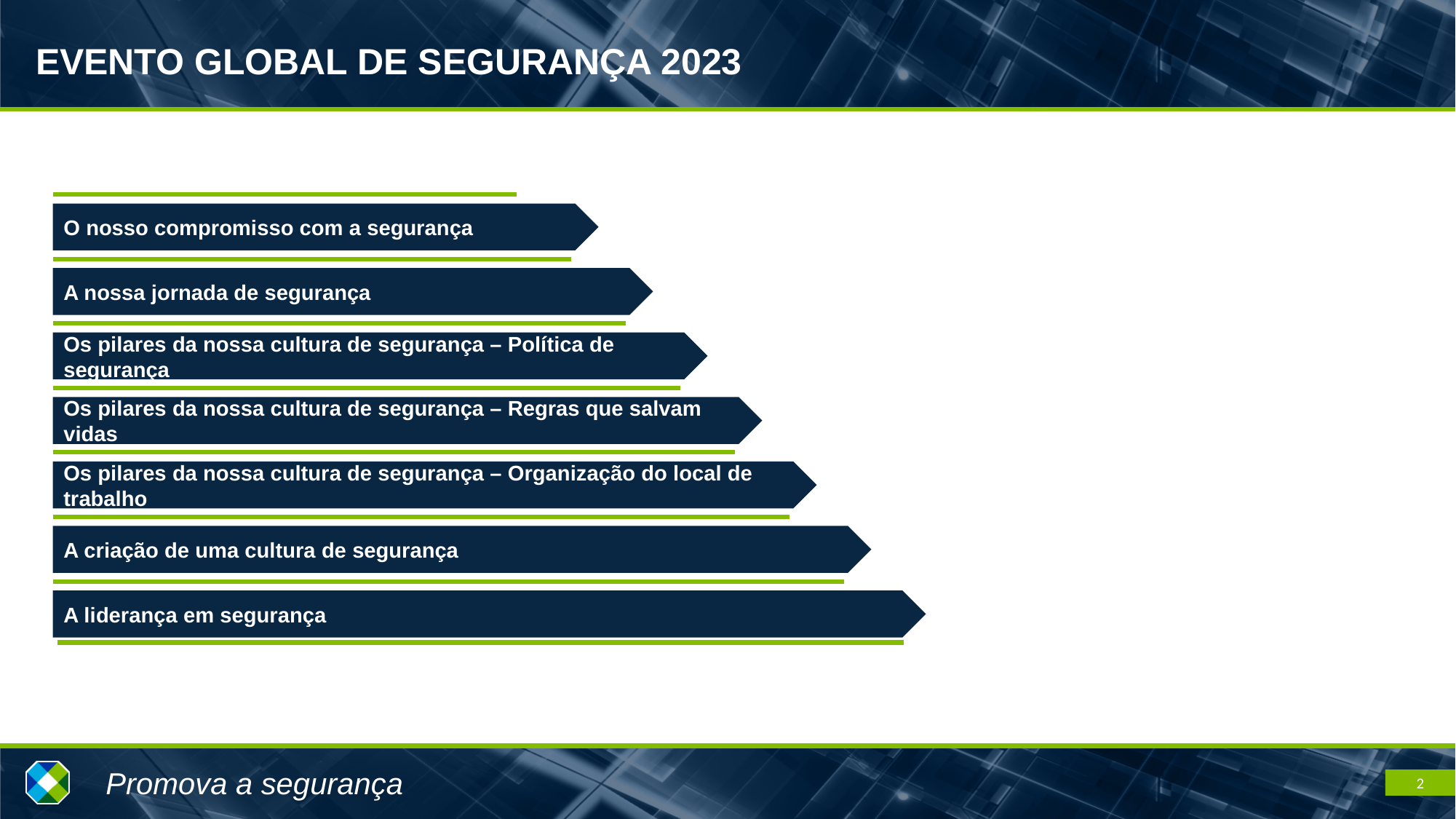

O nosso compromisso com a segurança
A nossa jornada de segurança
Os pilares da nossa cultura de segurança – Política de segurança
Os pilares da nossa cultura de segurança – Regras que salvam vidas
Os pilares da nossa cultura de segurança – Organização do local de trabalho
A criação de uma cultura de segurança
A liderança em segurança